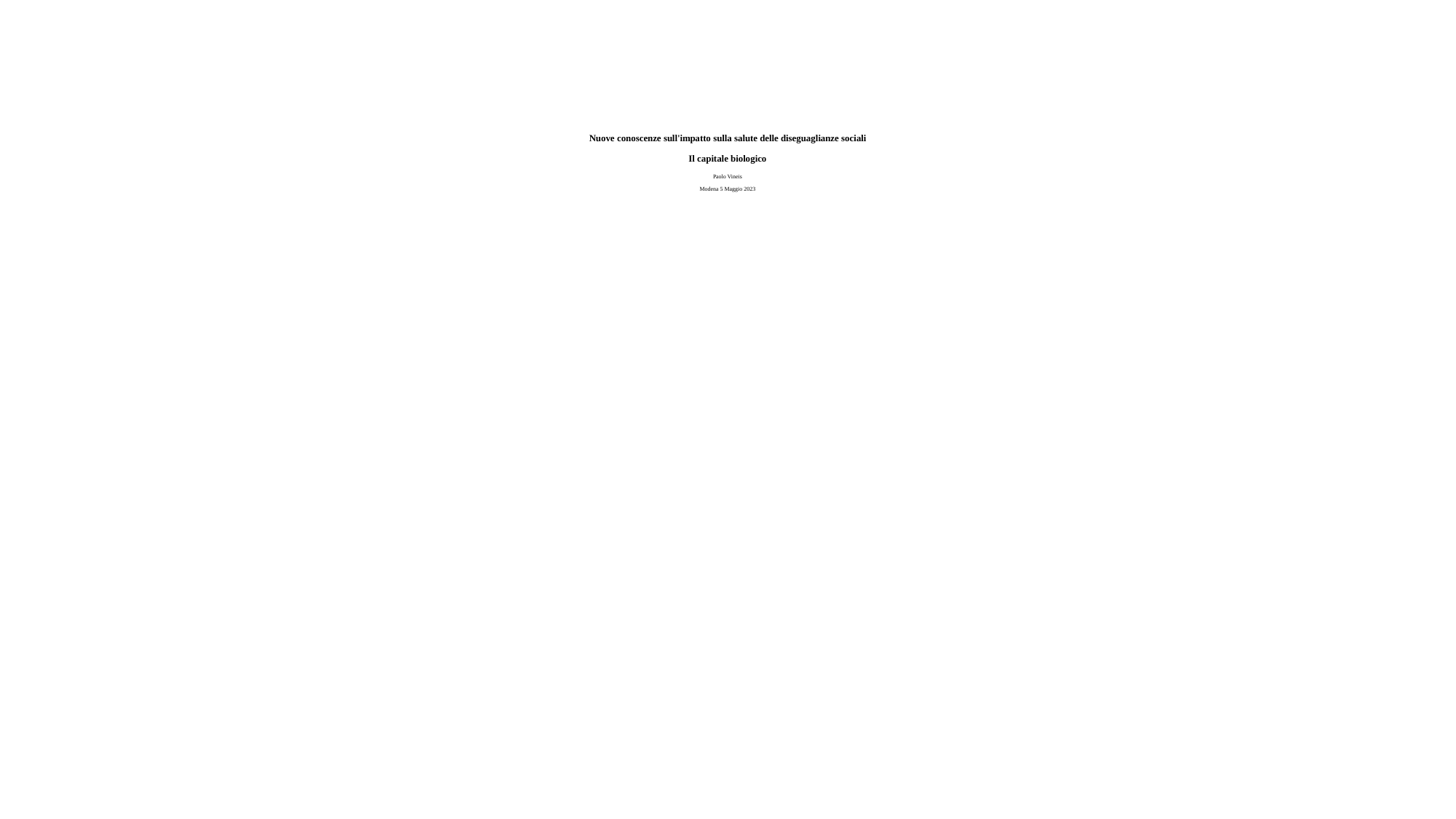

# Nuove conoscenze sull'impatto sulla salute delle diseguaglianze sociali Il capitale biologico Paolo Vineis Modena 5 Maggio 2023